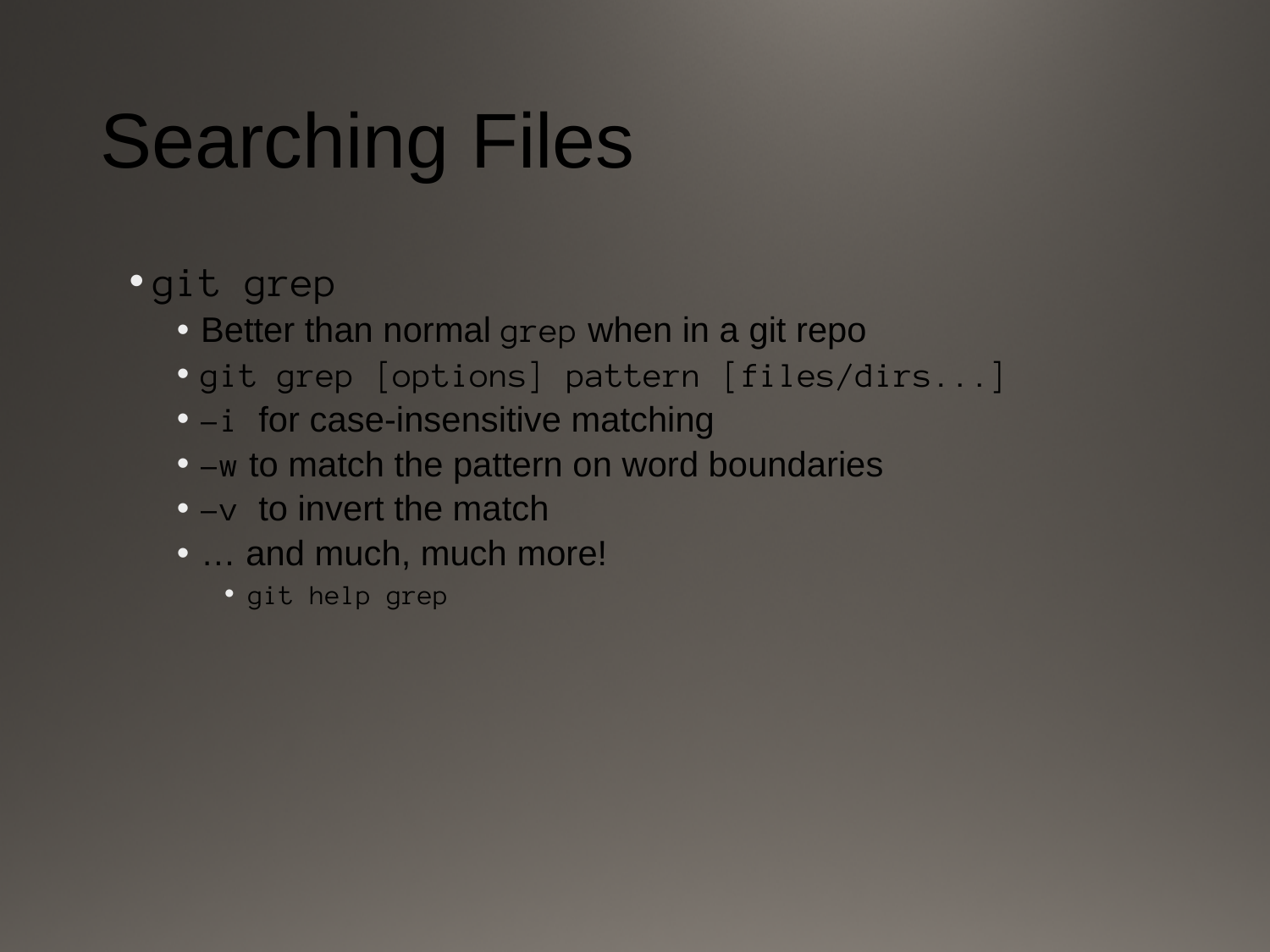

# Searching Files
git grep
Better than normal grep when in a git repo
git grep [options] pattern [files/dirs...]
-i for case-insensitive matching
-w to match the pattern on word boundaries
-v to invert the match
… and much, much more!
git help grep